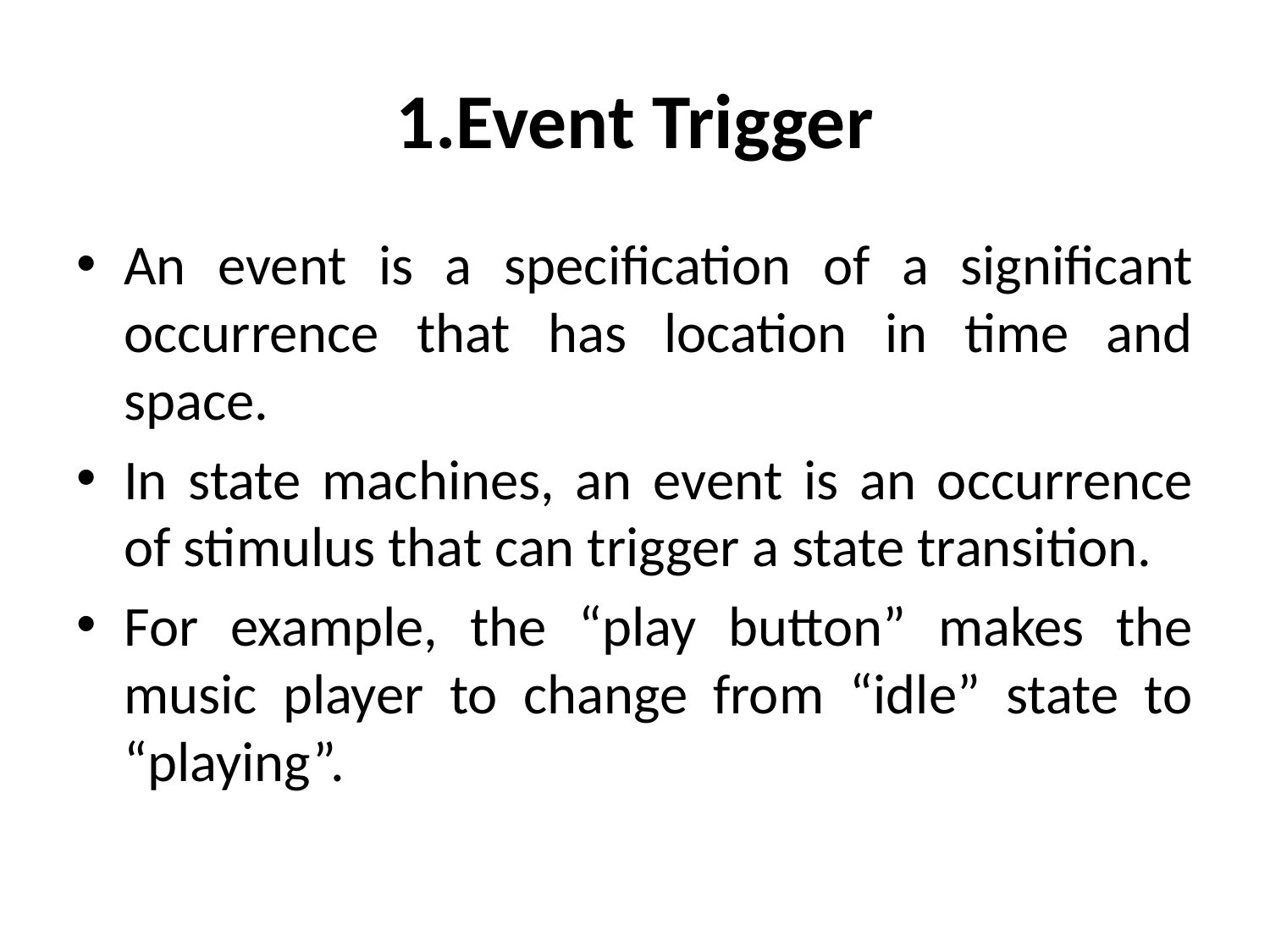

# 1.Event Trigger
An event is a specification of a significant occurrence that has location in time and space.
In state machines, an event is an occurrence of stimulus that can trigger a state transition.
For example, the “play button” makes the music player to change from “idle” state to “playing”.